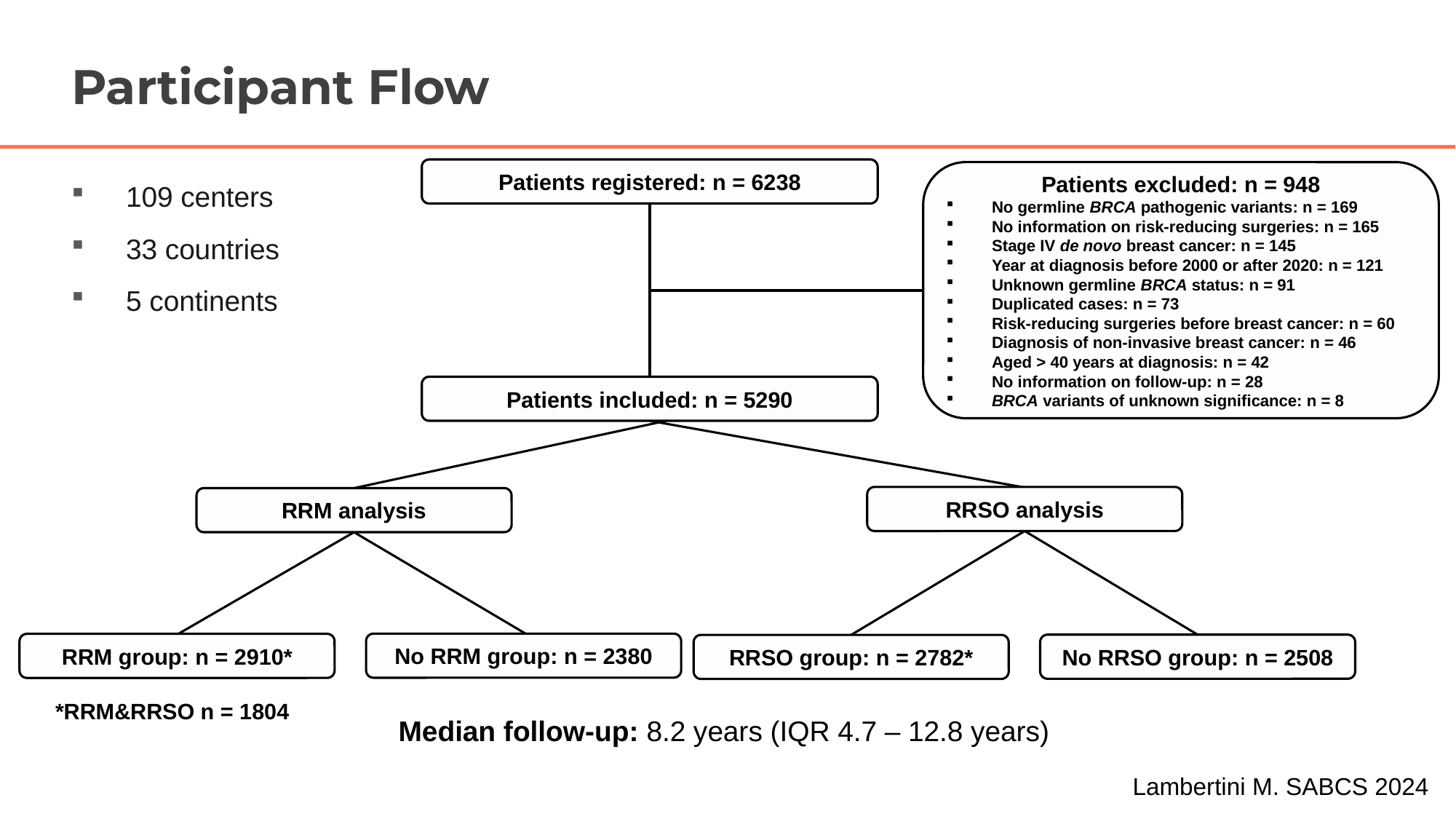

# Participant Flow
Patients registered: n = 6238
Patients excluded: n = 948
No germline BRCA pathogenic variants: n = 169
No information on risk-reducing surgeries: n = 165
Stage IV de novo breast cancer: n = 145
Year at diagnosis before 2000 or after 2020: n = 121
Unknown germline BRCA status: n = 91
Duplicated cases: n = 73
Risk-reducing surgeries before breast cancer: n = 60
Diagnosis of non-invasive breast cancer: n = 46
Aged > 40 years at diagnosis: n = 42
No information on follow-up: n = 28
BRCA variants of unknown significance: n = 8
109 centers
33 countries
5 continents
Patients included: n = 5290
RRSO analysis
RRM analysis
No RRM group: n = 2380
RRM group: n = 2910*
No RRSO group: n = 2508
RRSO group: n = 2782*
*RRM&RRSO n = 1804
Median follow-up: 8.2 years (IQR 4.7 – 12.8 years)

Lambertini M. SABCS 2024